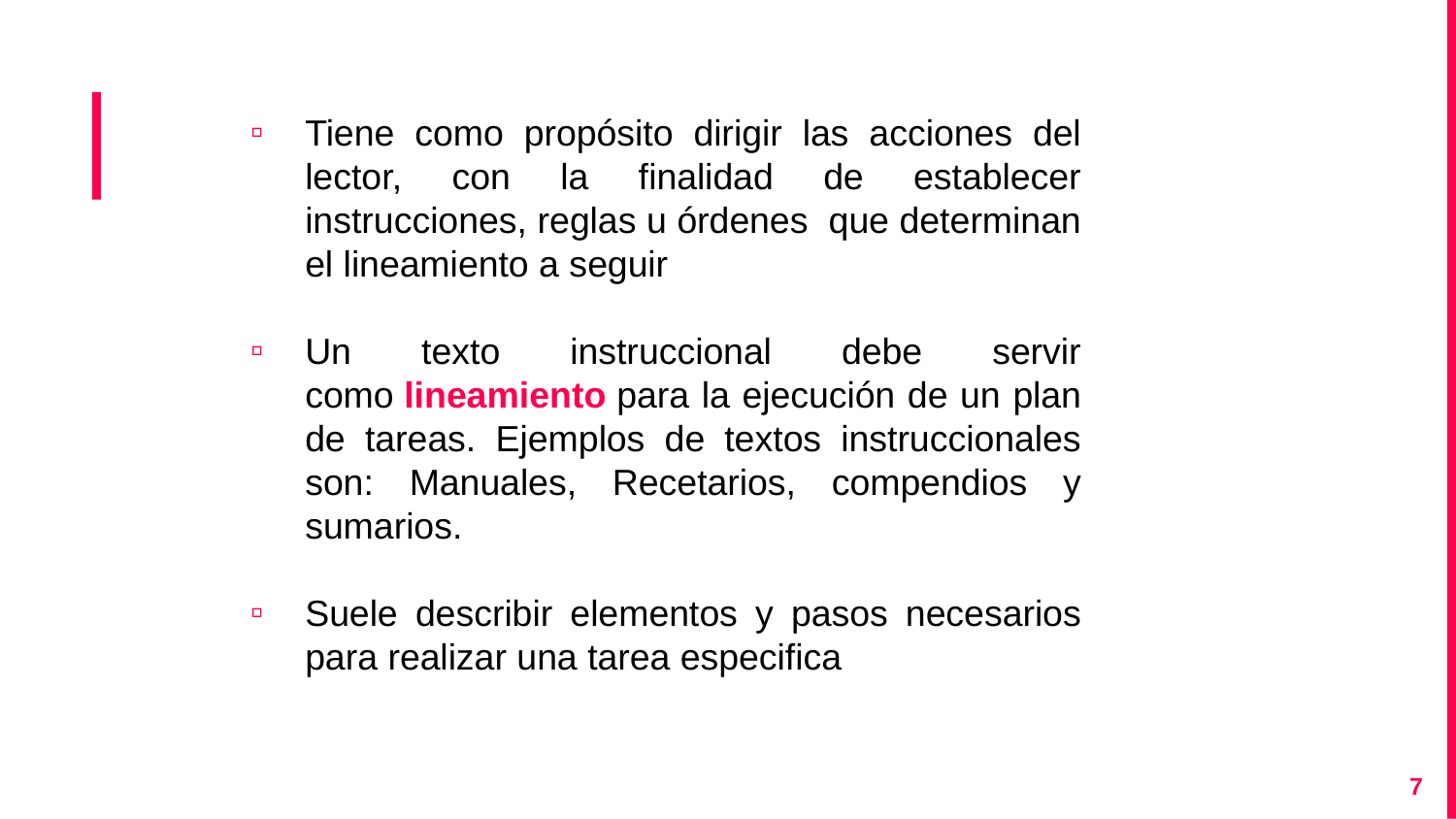

Tiene como propósito dirigir las acciones del lector, con la finalidad de establecer instrucciones, reglas u órdenes  que determinan el lineamiento a seguir

Un texto instruccional debe servir como lineamiento para la ejecución de un plan de tareas. Ejemplos de textos instruccionales son: Manuales, Recetarios, compendios y sumarios.

Suele describir elementos y pasos necesarios para realizar una tarea especifica
7